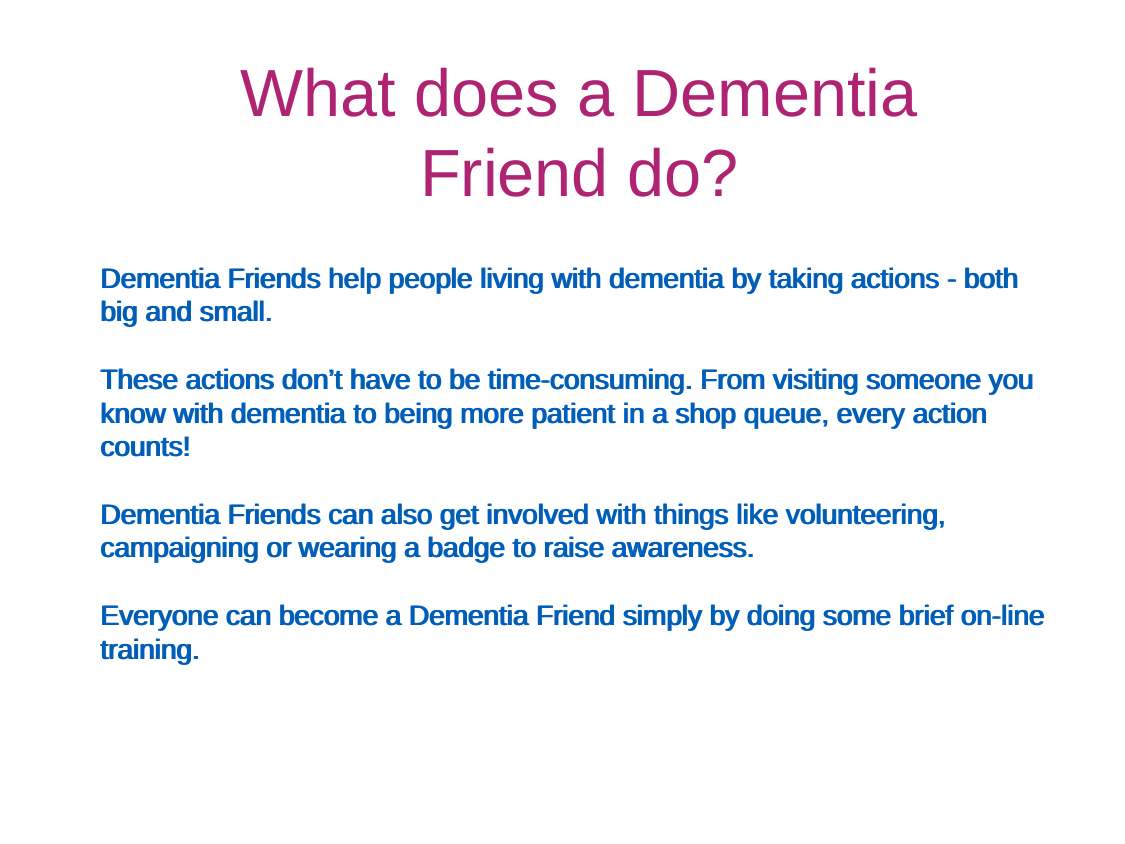

What does a Dementia Friend do?

Dementia Friends help people living with dementia by taking actions - both big and small.

These actions don’t have to be time-consuming. From visiting someone you know with dementia to being more patient in a shop queue, every action counts!

Dementia Friends can also get involved with things like volunteering, campaigning or wearing a badge to raise awareness.

Everyone can become a Dementia Friend simply by doing some brief on-line training.

Dementia Friends help people living with dementia by taking actions - both big and small.

These actions don’t have to be time-consuming. From visiting someone you know with dementia to being more patient in a shop queue, every action counts!

Dementia Friends can also get involved with things like volunteering, campaigning or wearing a badge to raise awareness.

Everyone can become a Dementia Friend simply by doing some brief on-line training.